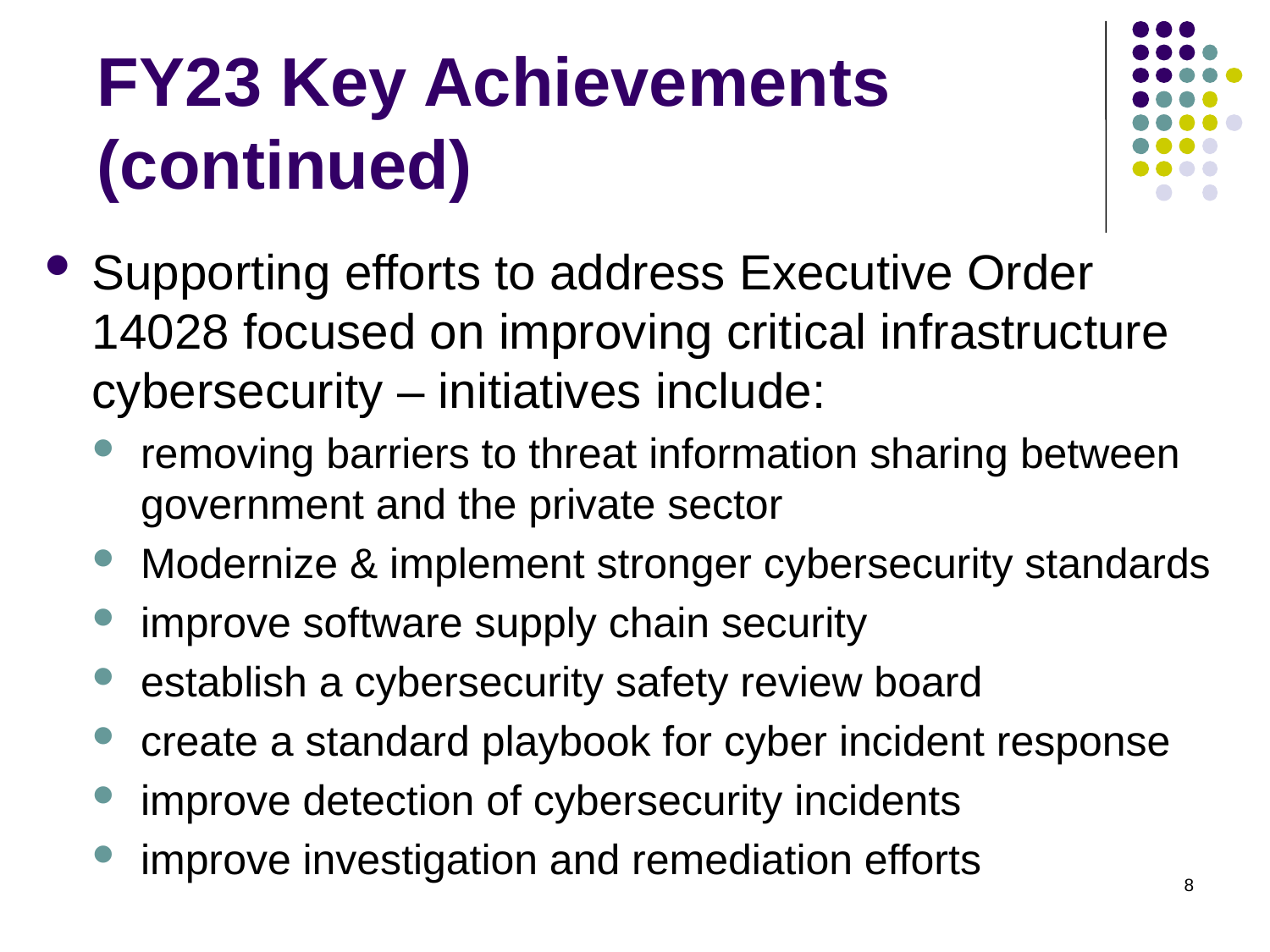

# FY23 Key Achievements (continued)
Supporting efforts to address Executive Order 14028 focused on improving critical infrastructure cybersecurity – initiatives include:
removing barriers to threat information sharing between government and the private sector
Modernize & implement stronger cybersecurity standards
improve software supply chain security
establish a cybersecurity safety review board
create a standard playbook for cyber incident response
improve detection of cybersecurity incidents
improve investigation and remediation efforts
8